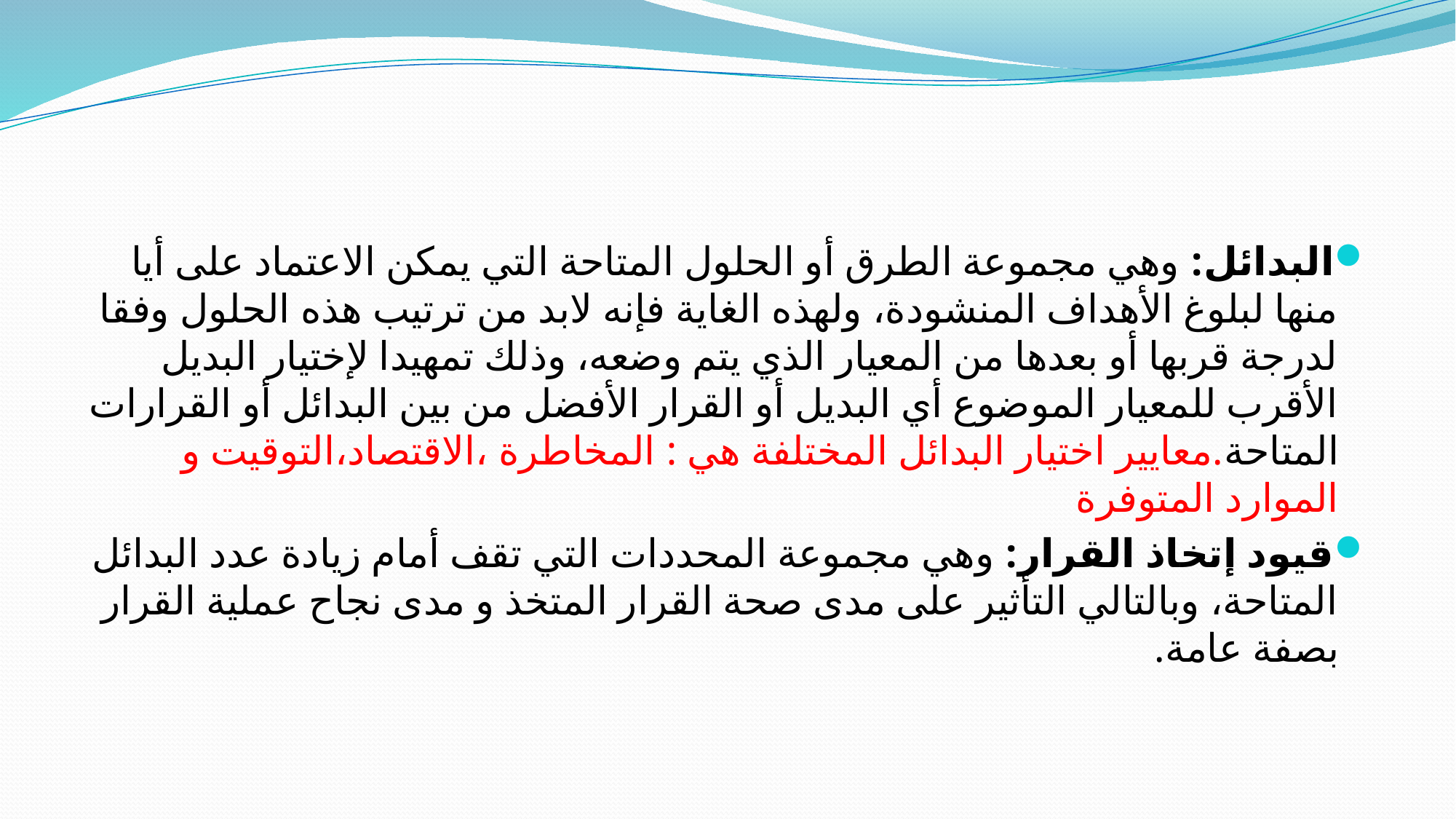

البدائل: وهي مجموعة الطرق أو الحلول المتاحة التي يمكن الاعتماد على أيا منها لبلوغ الأهداف المنشودة، ولهذه الغاية فإنه لابد من ترتيب هذه الحلول وفقا لدرجة قربها أو بعدها من المعيار الذي يتم وضعه، وذلك تمهيدا لإختيار البديل الأقرب للمعيار الموضوع أي البديل أو القرار الأفضل من بين البدائل أو القرارات المتاحة.معايير اختيار البدائل المختلفة هي : المخاطرة ،الاقتصاد،التوقيت و الموارد المتوفرة
قيود إتخاذ القرار: وهي مجموعة المحددات التي تقف أمام زيادة عدد البدائل المتاحة، وبالتالي التأثير على مدى صحة القرار المتخذ و مدى نجاح عملية القرار بصفة عامة.